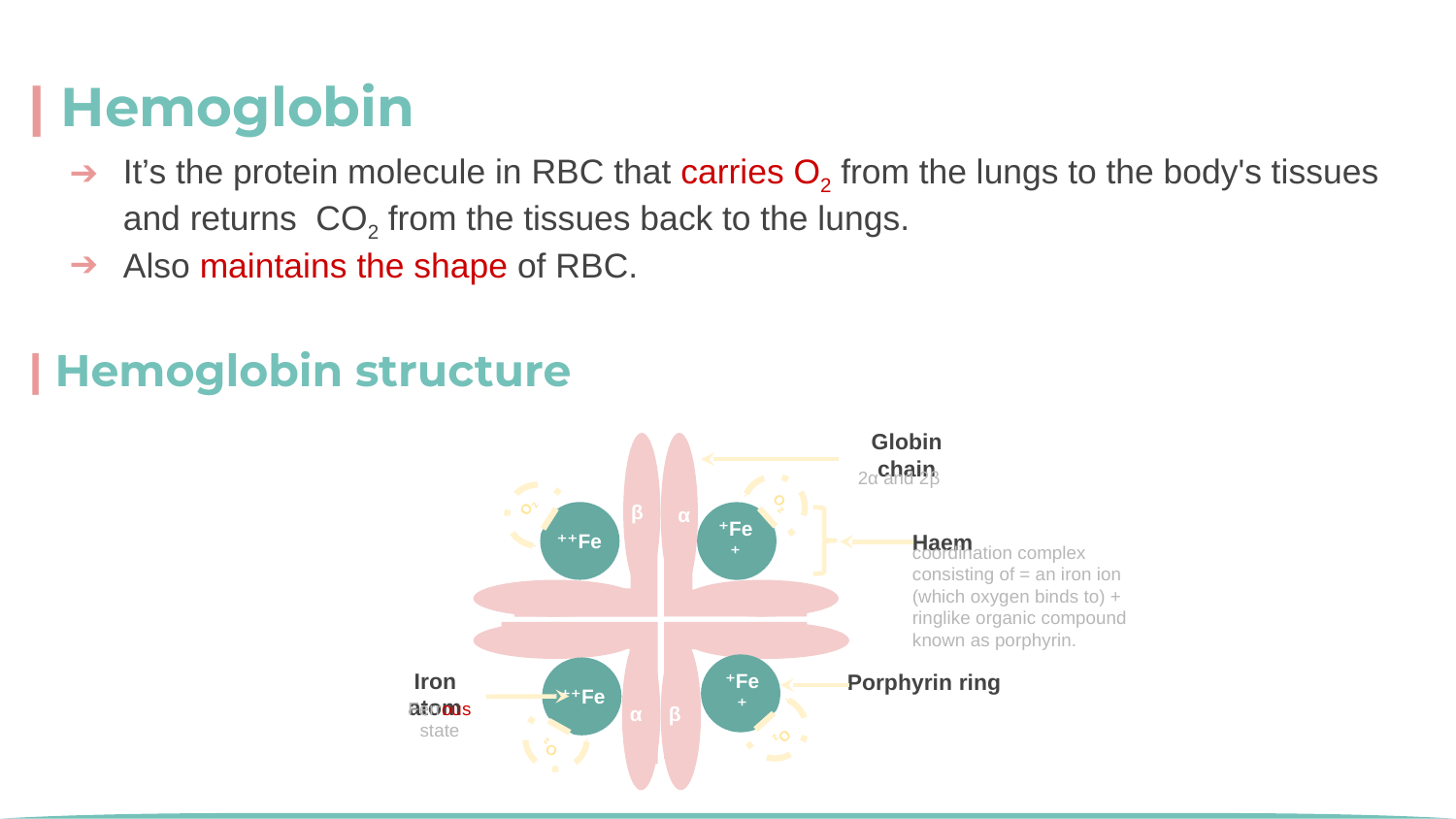

| Hemoglobin

It’s the protein molecule in RBC that carries O2 from the lungs to the body's tissues and returns  CO2 from the tissues back to the lungs.
Also maintains the shape of RBC.
| Hemoglobin structure
α
β
Globin chain
2α and 2β
ββ

O2

O2

Fe⁺⁺
Fe⁺⁺

Haem
coordination complex consisting of = an iron ion (which oxygen binds to) + ringlike organic compound known as porphyrin.

α
β

Fe⁺⁺
Fe⁺⁺
Porphyrin ring
Iron atom

O2

O2
Ferrous state